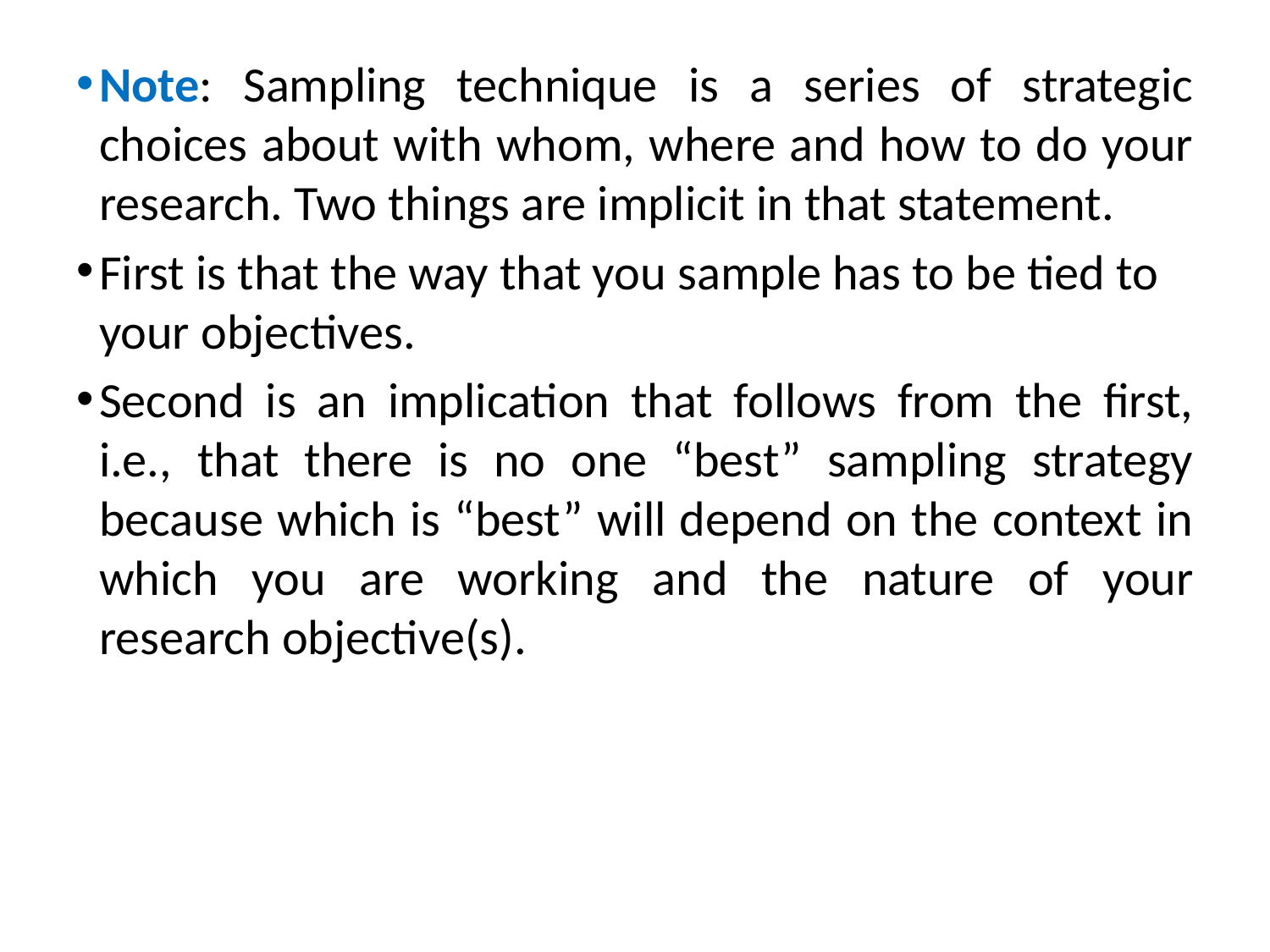

Note: Sampling technique is a series of strategic choices about with whom, where and how to do your research. Two things are implicit in that statement.
First is that the way that you sample has to be tied to your objectives.
Second is an implication that follows from the first, i.e., that there is no one “best” sampling strategy because which is “best” will depend on the context in which you are working and the nature of your research objective(s).